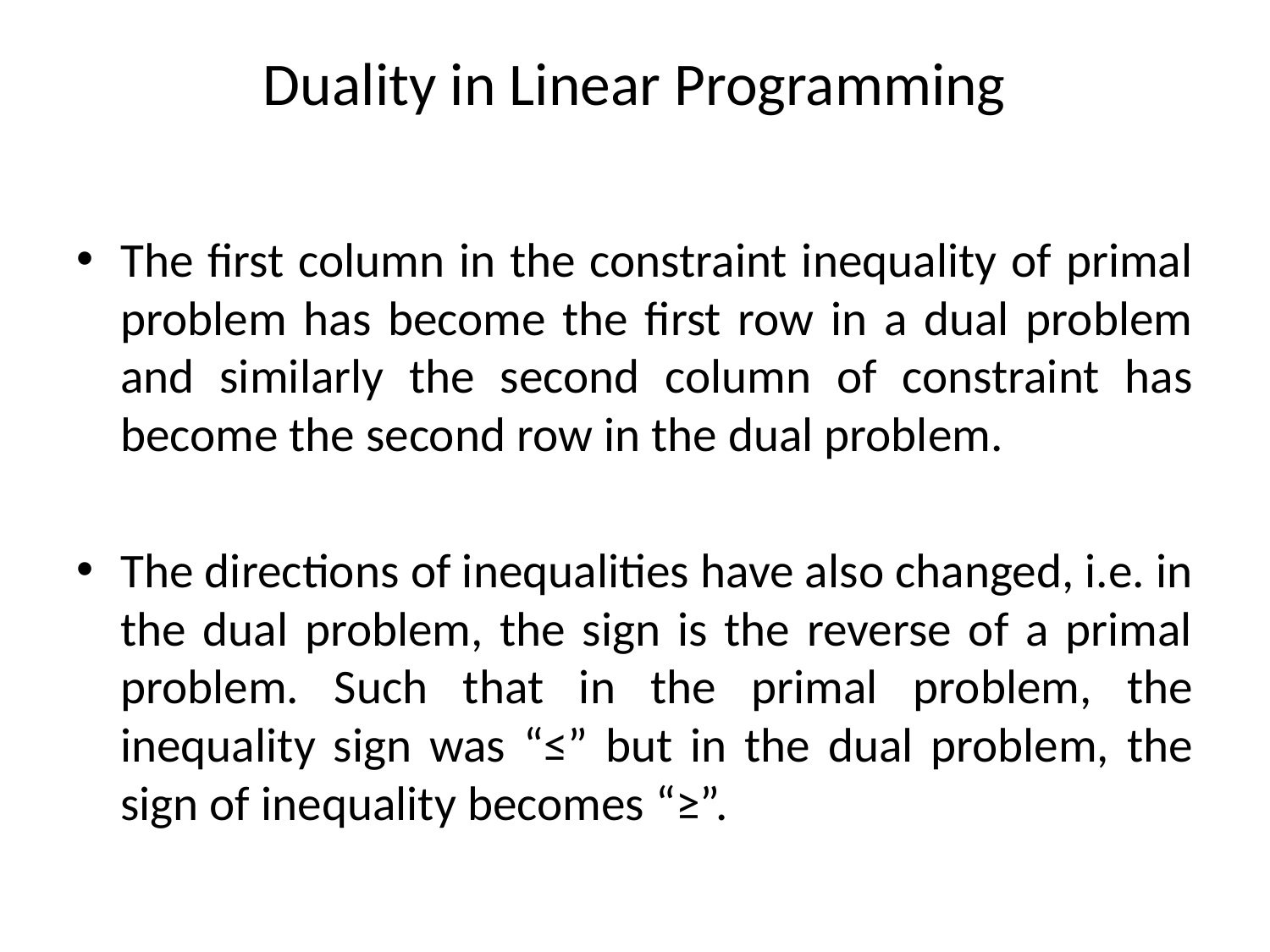

# Duality in Linear Programming
The first column in the constraint inequality of primal problem has become the first row in a dual problem and similarly the second column of constraint has become the second row in the dual problem.

The directions of inequalities have also changed, i.e. in the dual problem, the sign is the reverse of a primal problem. Such that in the primal problem, the inequality sign was “≤” but in the dual problem, the sign of inequality becomes “≥”.